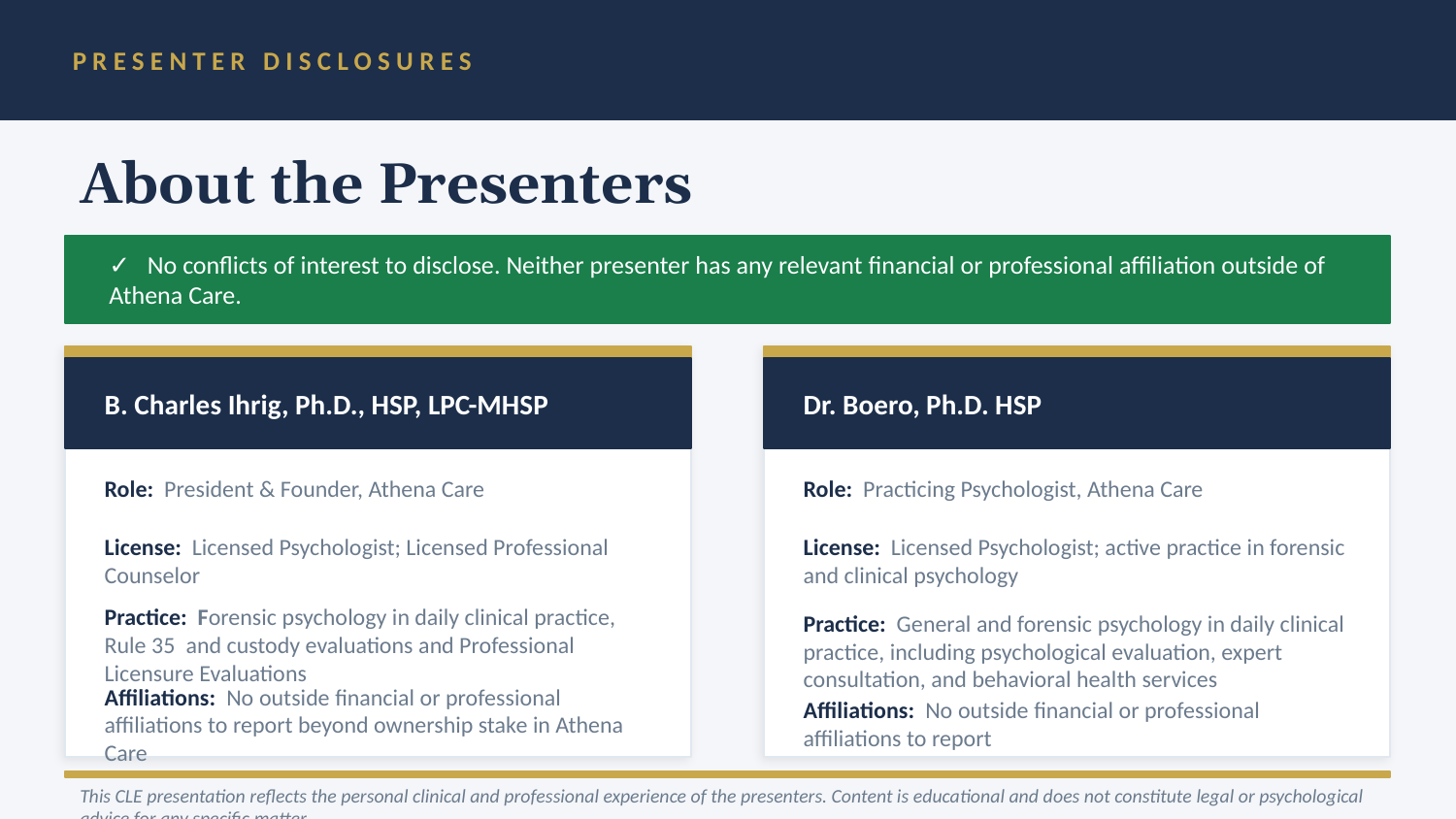

PRESENTER DISCLOSURES
About the Presenters

✓   No conflicts of interest to disclose. Neither presenter has any relevant financial or professional affiliation outside of Athena Care.

B. Charles Ihrig, Ph.D., HSP, LPC-MHSP

Dr. Boero, Ph.D. HSP
Role:  President & Founder, Athena Care
Role:  Practicing Psychologist, Athena Care
License:  Licensed Psychologist; Licensed Professional Counselor
License:  Licensed Psychologist; active practice in forensic and clinical psychology
Practice:  Forensic psychology in daily clinical practice, Rule 35  and custody evaluations and Professional Licensure Evaluations
Practice:  General and forensic psychology in daily clinical practice, including psychological evaluation, expert consultation, and behavioral health services
Affiliations:  No outside financial or professional affiliations to report
Affiliations:  No outside financial or professional affiliations to report beyond ownership stake in Athena Care

This CLE presentation reflects the personal clinical and professional experience of the presenters. Content is educational and does not constitute legal or psychological advice for any specific matter.